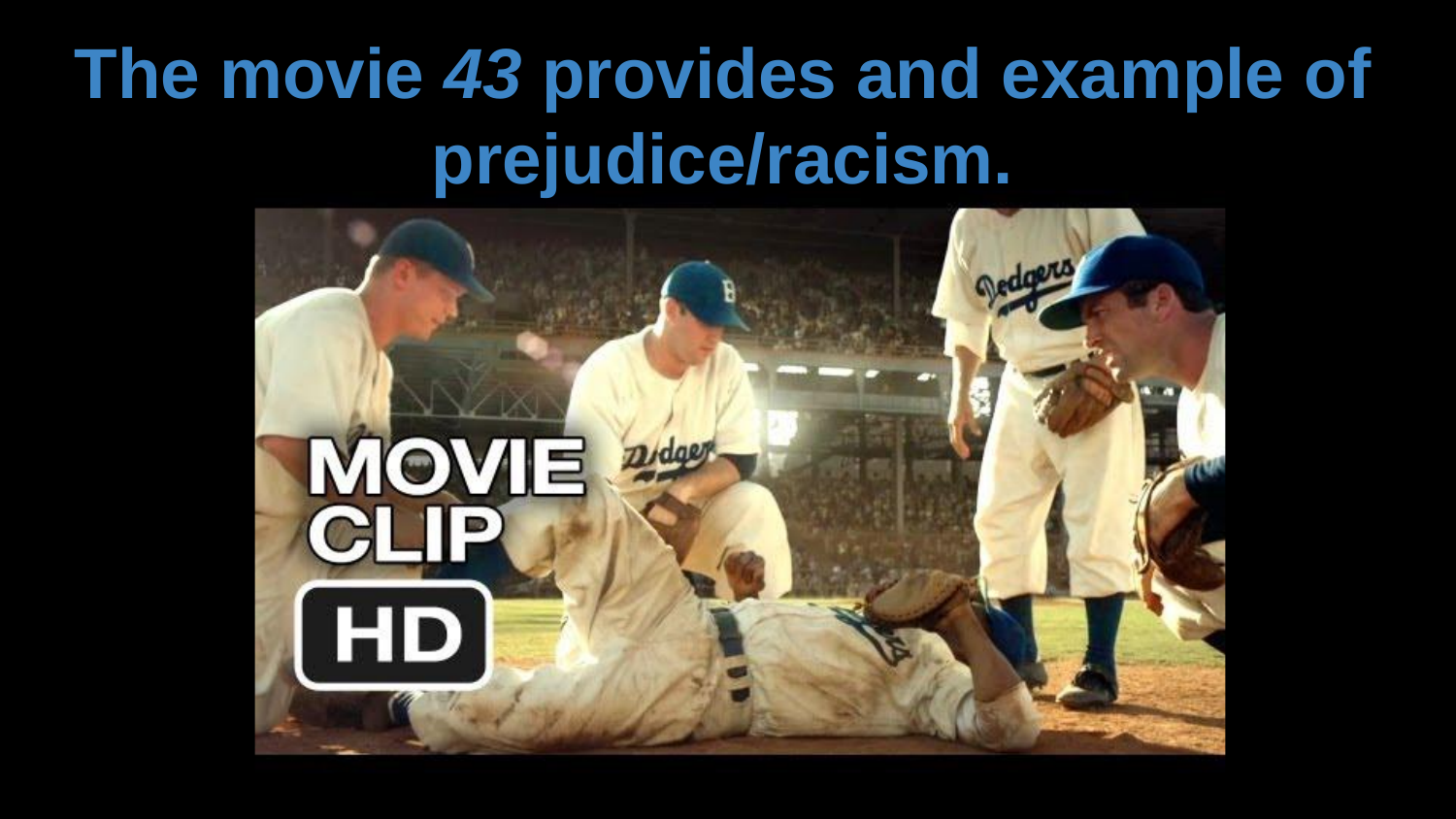

The movie 43 provides and example of prejudice/racism.